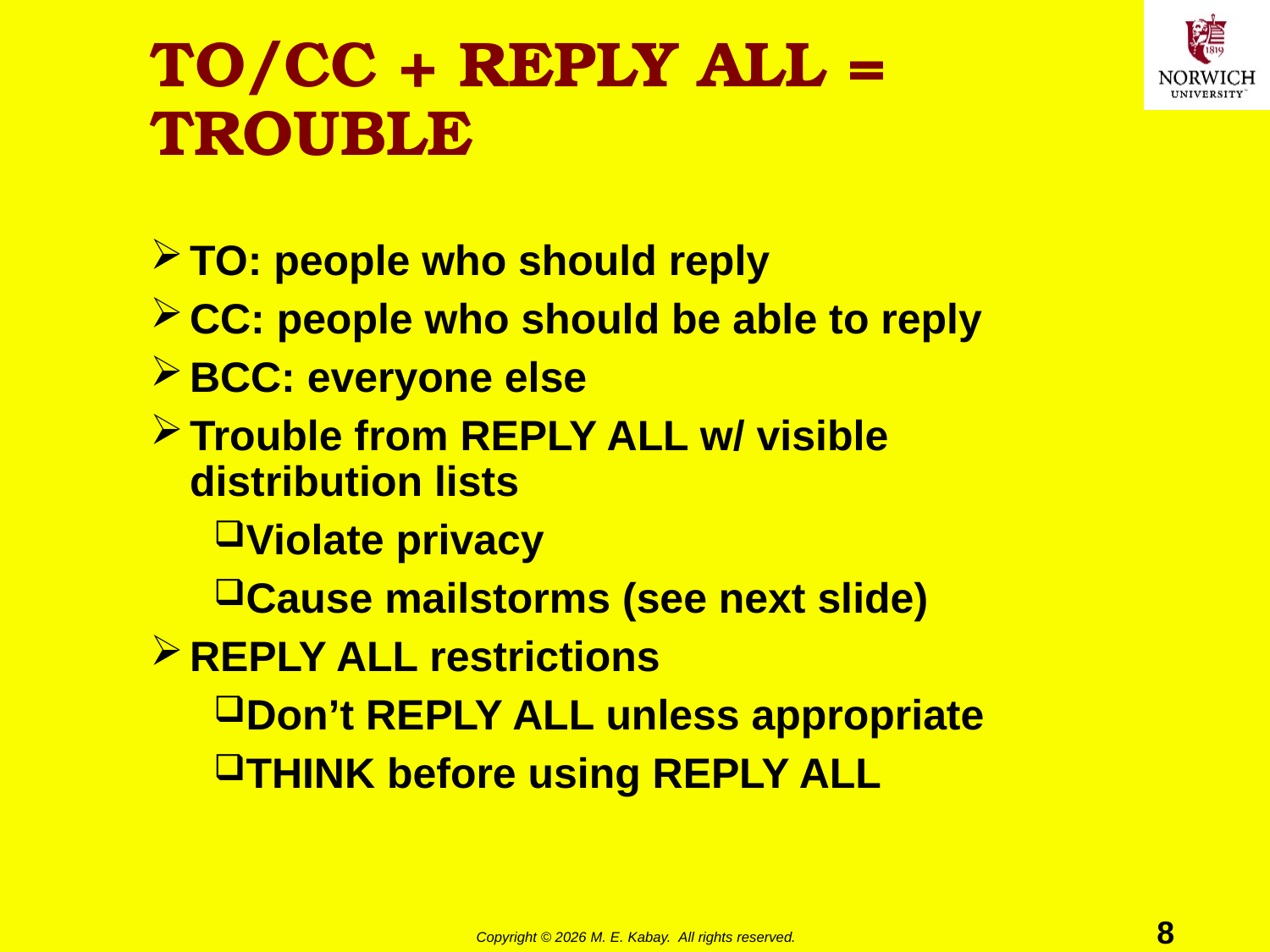

# TO/CC + REPLY ALL = TROUBLE
TO: people who should reply
CC: people who should be able to reply
BCC: everyone else
Trouble from REPLY ALL w/ visible distribution lists
Violate privacy
Cause mailstorms (see next slide)
REPLY ALL restrictions
Don’t REPLY ALL unless appropriate
THINK before using REPLY ALL